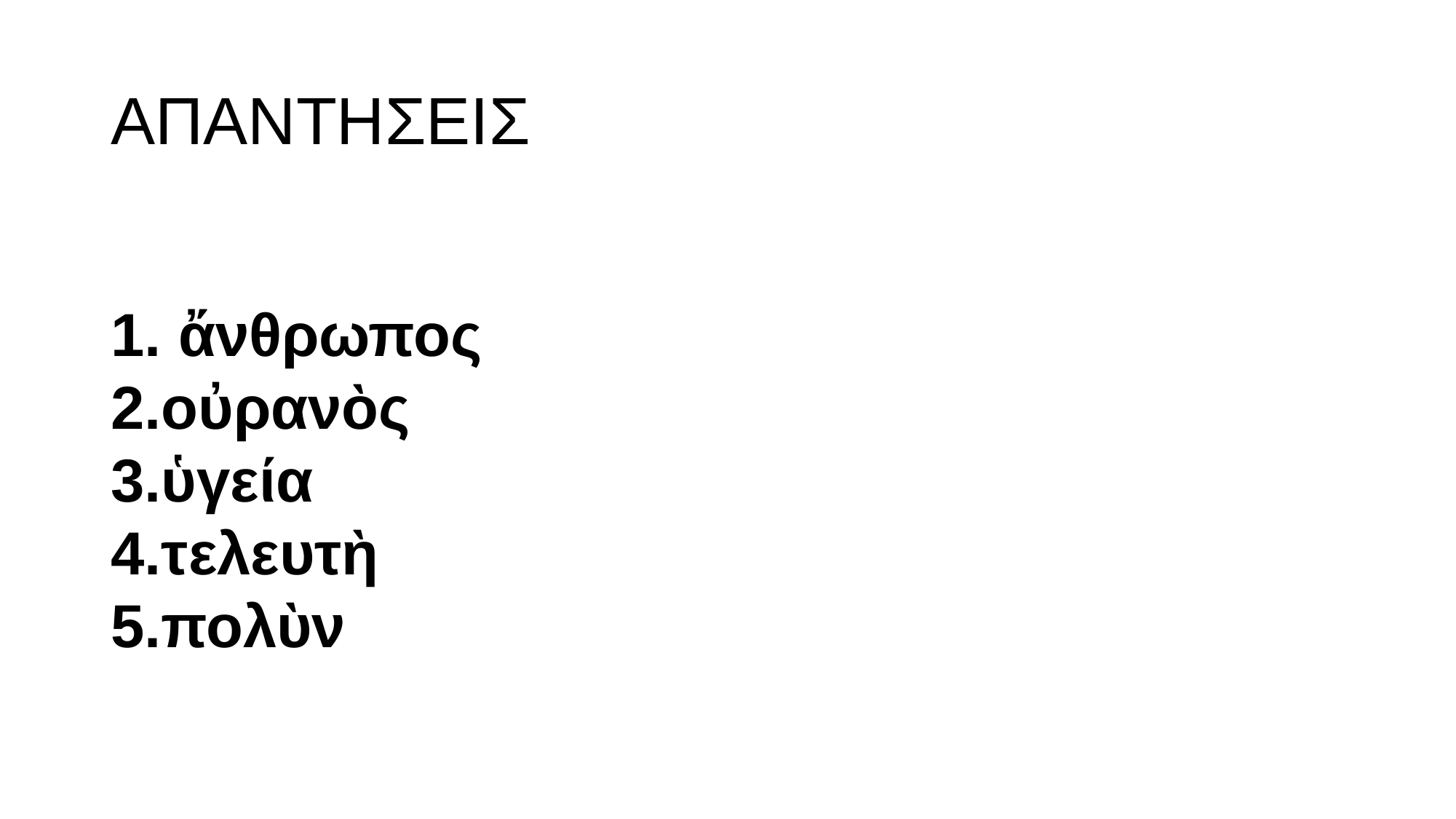

# ΑΠΑΝΤΗΣΕΙΣ
1. ἄνθρωπος
2.οὐρανὸς
3.ὑγεία
4.τελευτὴ
5.πολὺν